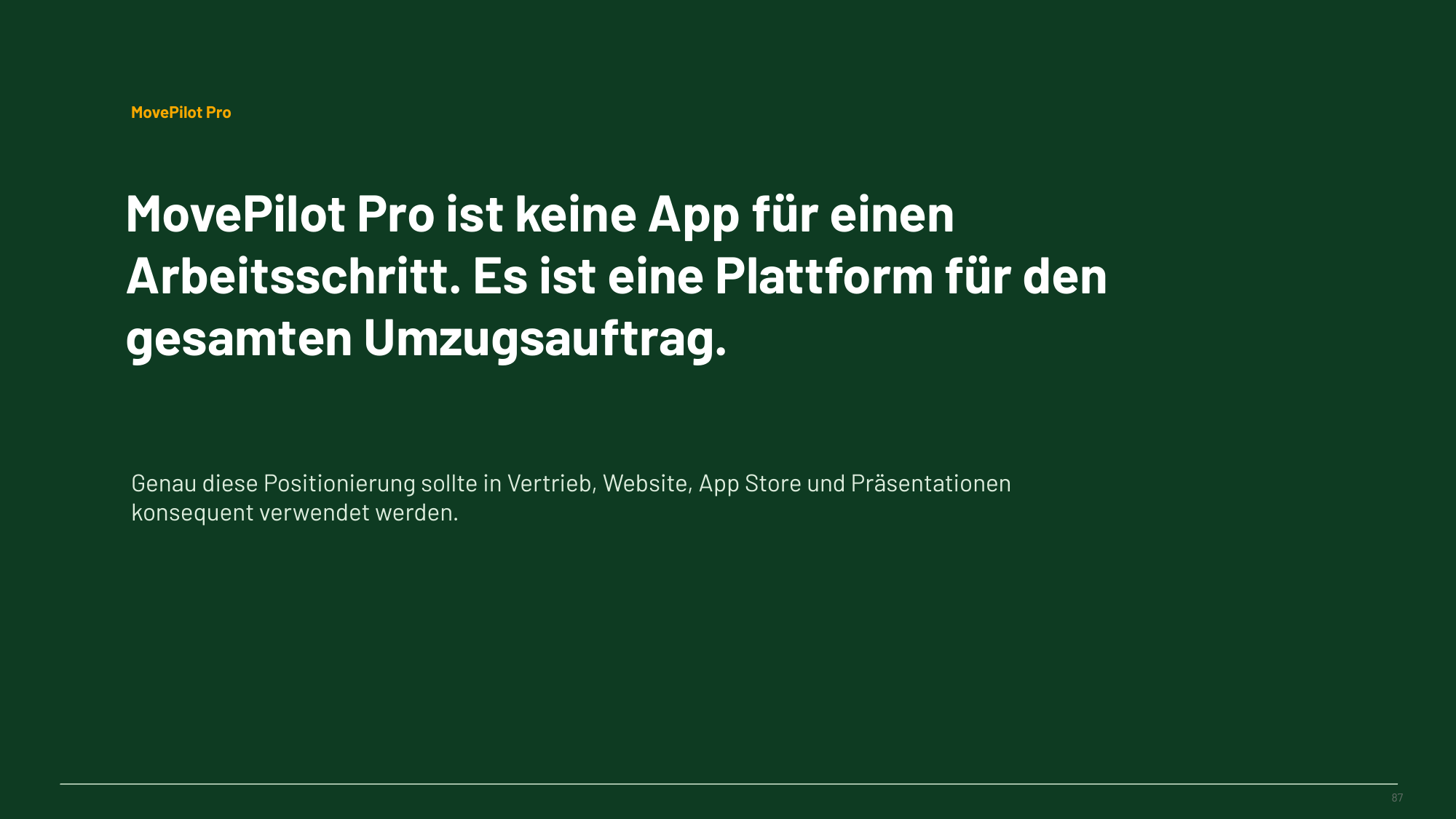

MovePilot Pro 4.0
MovePilot Pro
MovePilot Pro ist keine App für einen Arbeitsschritt. Es ist eine Plattform für den gesamten Umzugsauftrag.
Genau diese Positionierung sollte in Vertrieb, Website, App Store und Präsentationen konsequent verwendet werden.

87